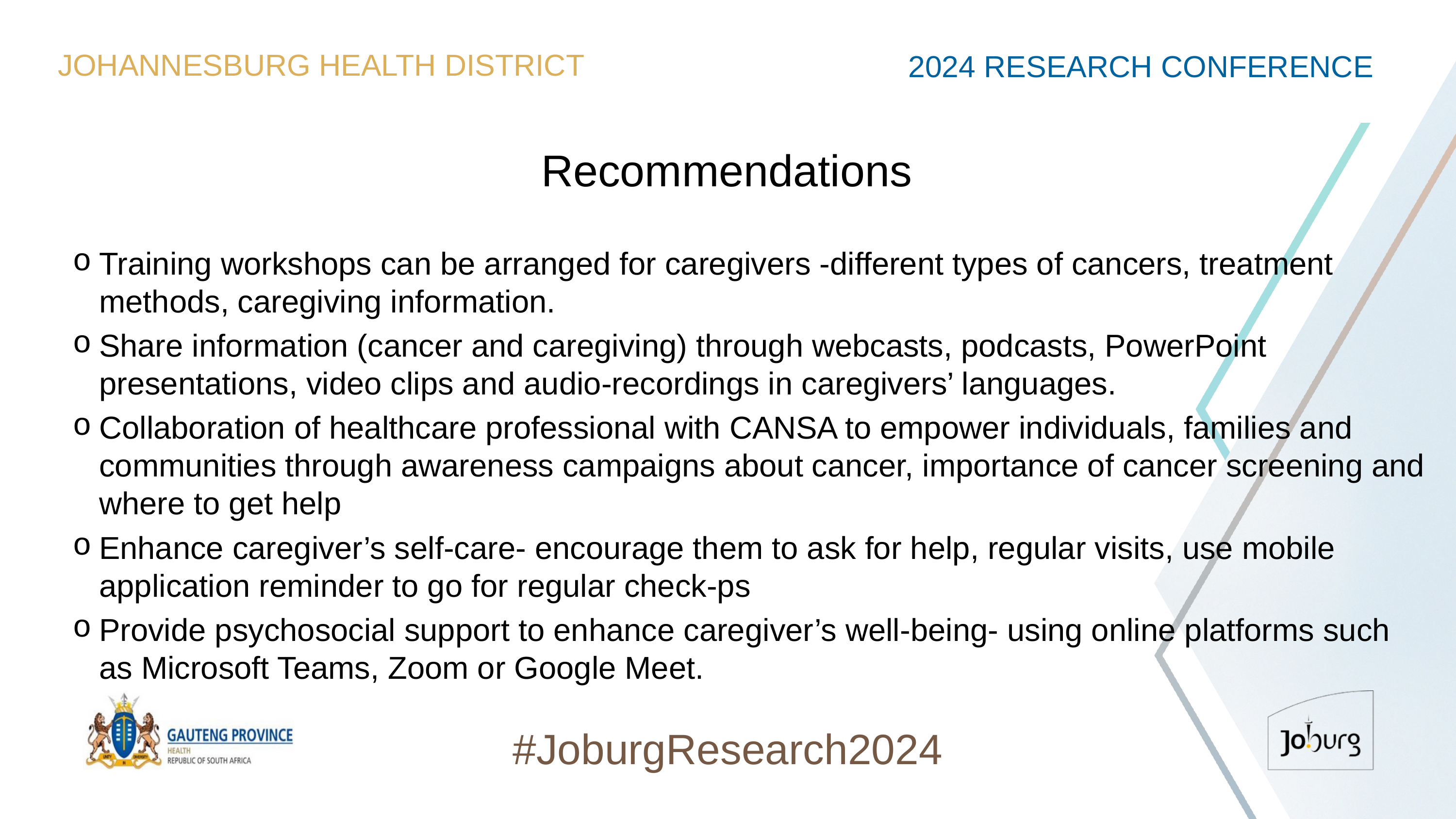

JOHANNESBURG HEALTH DISTRICT
2024 RESEARCH CONFERENCE
# Recommendations

Training workshops can be arranged for caregivers -different types of cancers, treatment methods, caregiving information.
Share information (cancer and caregiving) through webcasts, podcasts, PowerPoint presentations, video clips and audio-recordings in caregivers’ languages.
Collaboration of healthcare professional with CANSA to empower individuals, families and communities through awareness campaigns about cancer, importance of cancer screening and where to get help
Enhance caregiver’s self-care- encourage them to ask for help, regular visits, use mobile application reminder to go for regular check-ps
Provide psychosocial support to enhance caregiver’s well-being- using online platforms such as Microsoft Teams, Zoom or Google Meet.

#JoburgResearch2024